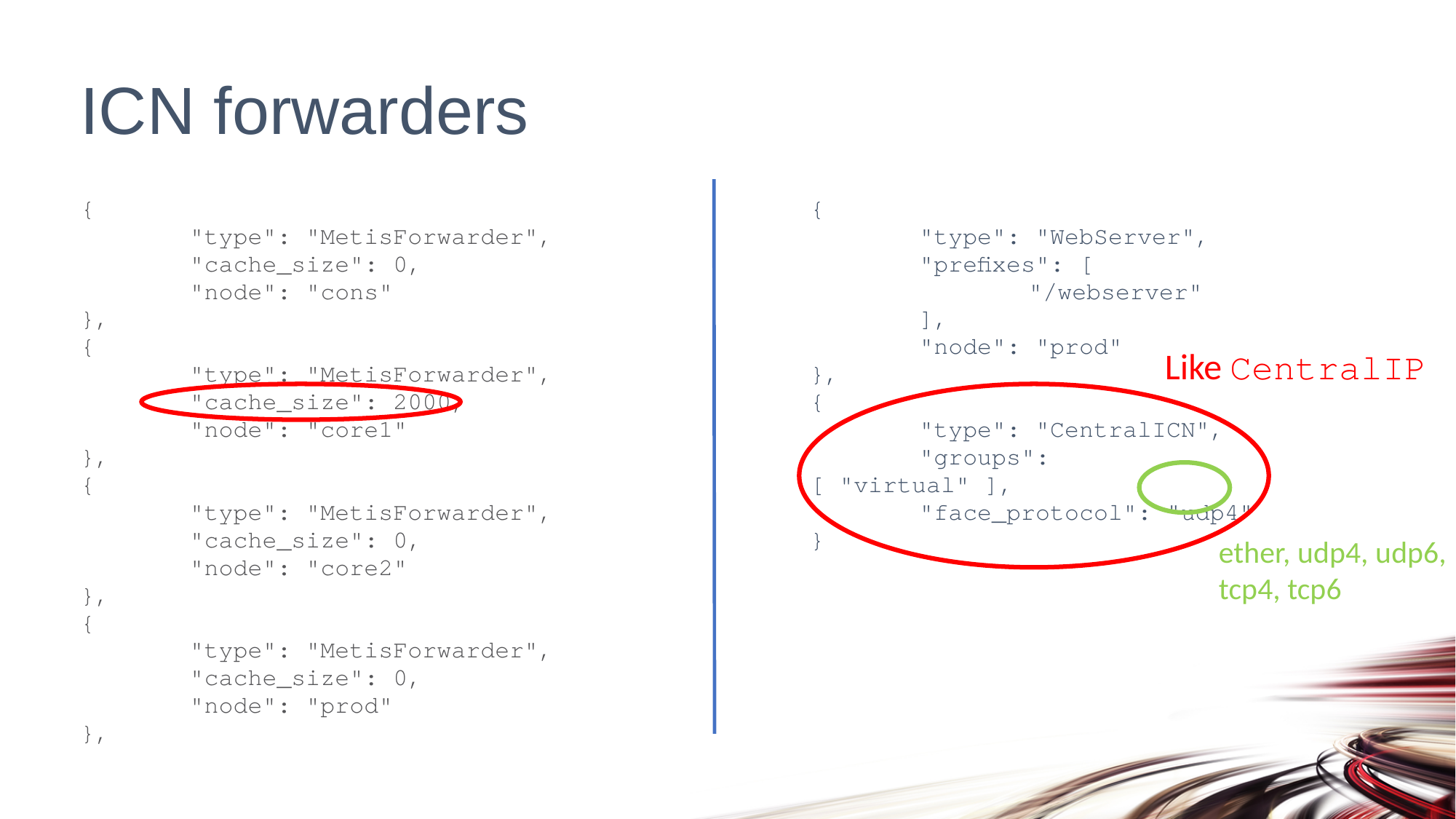

# ICN forwarders
{
	"type": "MetisForwarder",
	"cache_size": 0,
	"node": "cons"
},
{
	"type": "MetisForwarder",
	"cache_size": 2000,
	"node": "core1"
},
{
	"type": "MetisForwarder",
	"cache_size": 0,
	"node": "core2"
},
{
	"type": "MetisForwarder",
	"cache_size": 0,
	"node": "prod"
},
{
	"type": "WebServer",
	"prefixes": [
		"/webserver"
	],
	"node": "prod"
},
{
	"type": "CentralICN",
	"groups": [ "virtual" ],
	"face_protocol": "udp4"
}

Like CentralIP

ether, udp4, udp6,
tcp4, tcp6